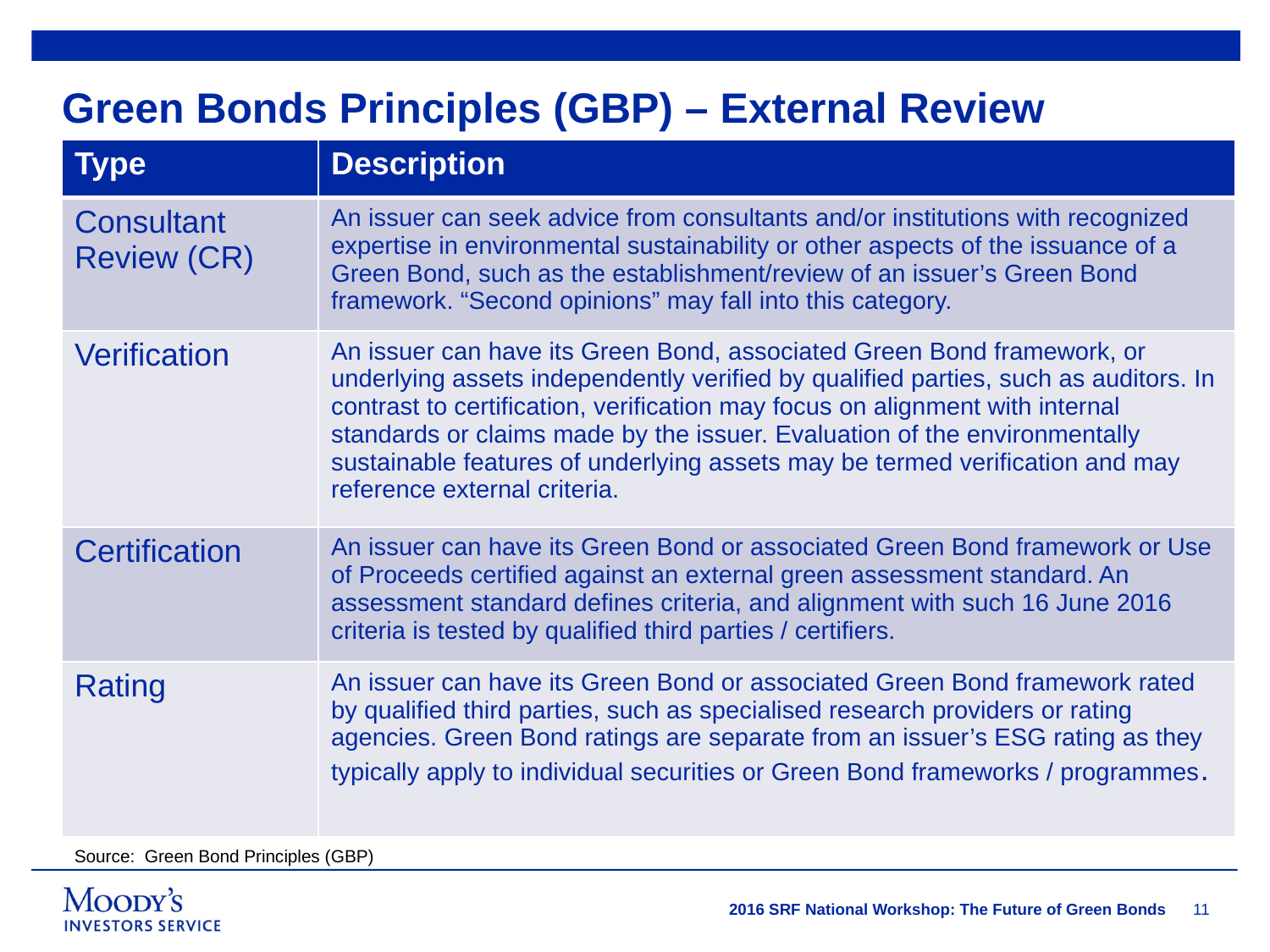

# Green Bonds Principles (GBP) – External Review
| Type | Description |
| --- | --- |
| Consultant Review (CR) | An issuer can seek advice from consultants and/or institutions with recognized expertise in environmental sustainability or other aspects of the issuance of a Green Bond, such as the establishment/review of an issuer’s Green Bond framework. “Second opinions” may fall into this category. |
| Verification | An issuer can have its Green Bond, associated Green Bond framework, or underlying assets independently verified by qualified parties, such as auditors. In contrast to certification, verification may focus on alignment with internal standards or claims made by the issuer. Evaluation of the environmentally sustainable features of underlying assets may be termed verification and may reference external criteria. |
| Certification | An issuer can have its Green Bond or associated Green Bond framework or Use of Proceeds certified against an external green assessment standard. An assessment standard defines criteria, and alignment with such 16 June 2016 criteria is tested by qualified third parties / certifiers. |
| Rating | An issuer can have its Green Bond or associated Green Bond framework rated by qualified third parties, such as specialised research providers or rating agencies. Green Bond ratings are separate from an issuer’s ESG rating as they typically apply to individual securities or Green Bond frameworks / programmes. |
Source:  Green Bond Principles (GBP)
11